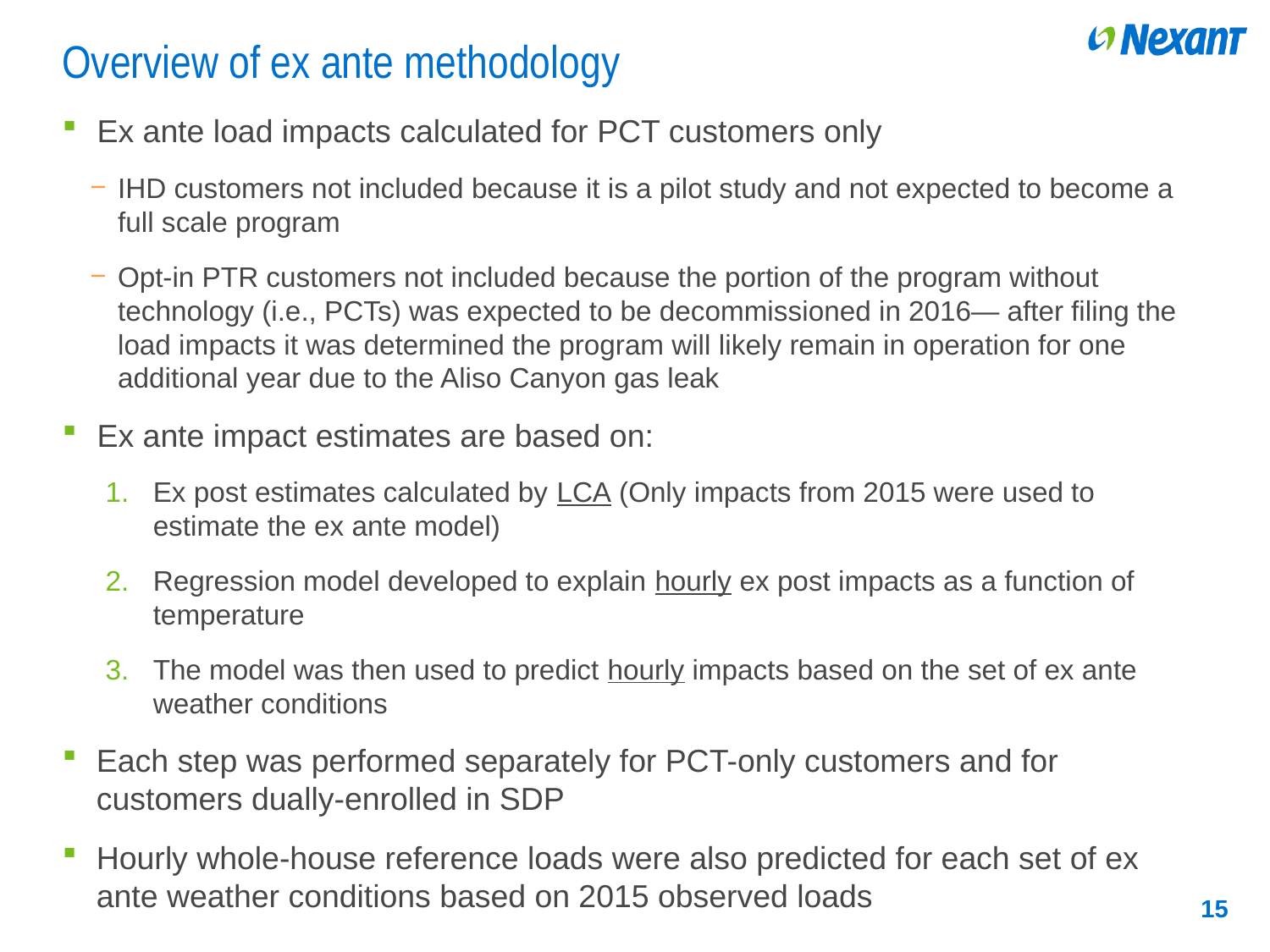

# Overview of ex ante methodology
Ex ante load impacts calculated for PCT customers only
IHD customers not included because it is a pilot study and not expected to become a full scale program
Opt-in PTR customers not included because the portion of the program without technology (i.e., PCTs) was expected to be decommissioned in 2016— after filing the load impacts it was determined the program will likely remain in operation for one additional year due to the Aliso Canyon gas leak
Ex ante impact estimates are based on:
Ex post estimates calculated by LCA (Only impacts from 2015 were used to estimate the ex ante model)
Regression model developed to explain hourly ex post impacts as a function of temperature
The model was then used to predict hourly impacts based on the set of ex ante weather conditions
Each step was performed separately for PCT-only customers and for customers dually-enrolled in SDP
Hourly whole-house reference loads were also predicted for each set of ex ante weather conditions based on 2015 observed loads

15